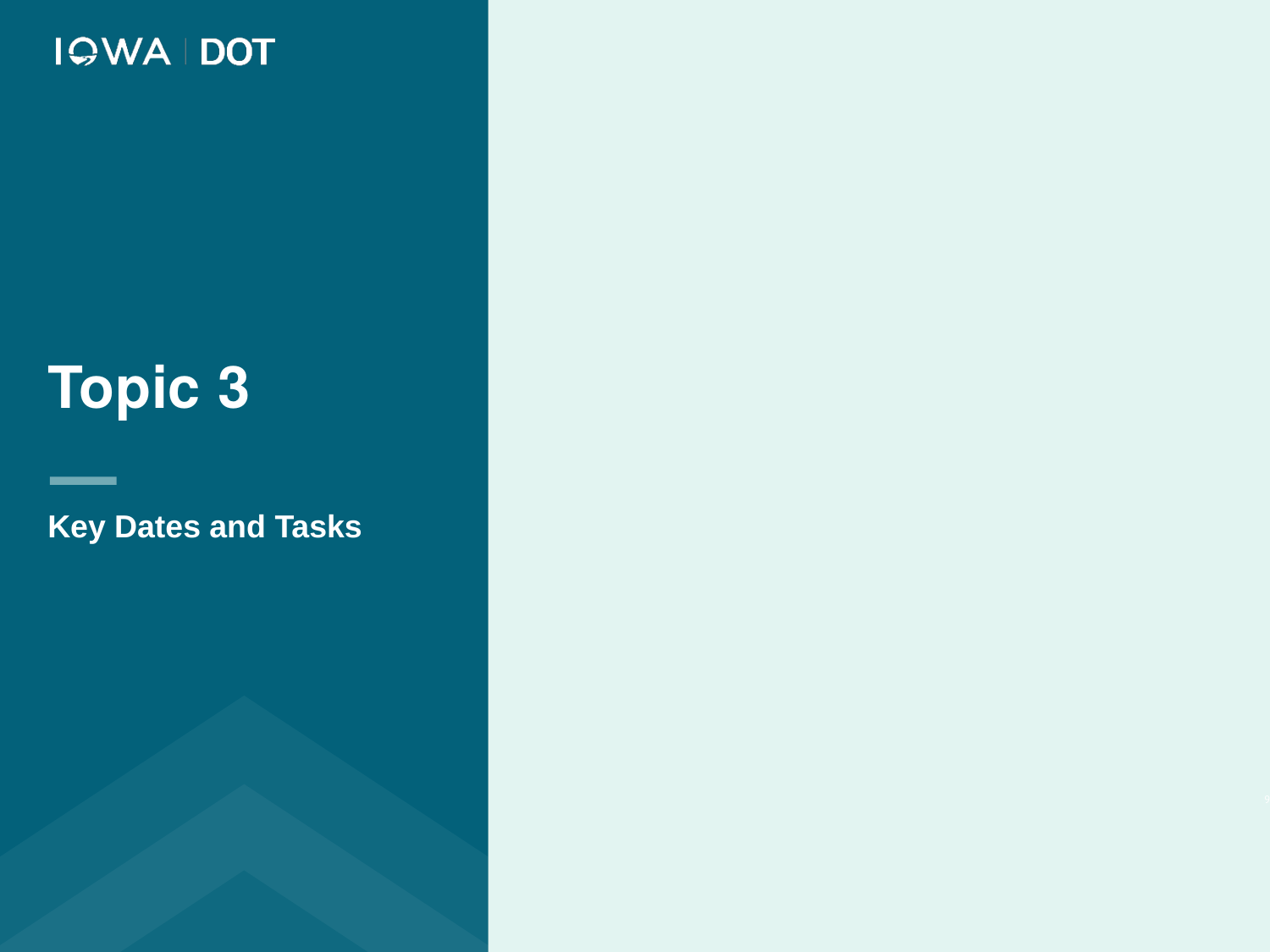

Topic 3
Key Dates and Tasks
9